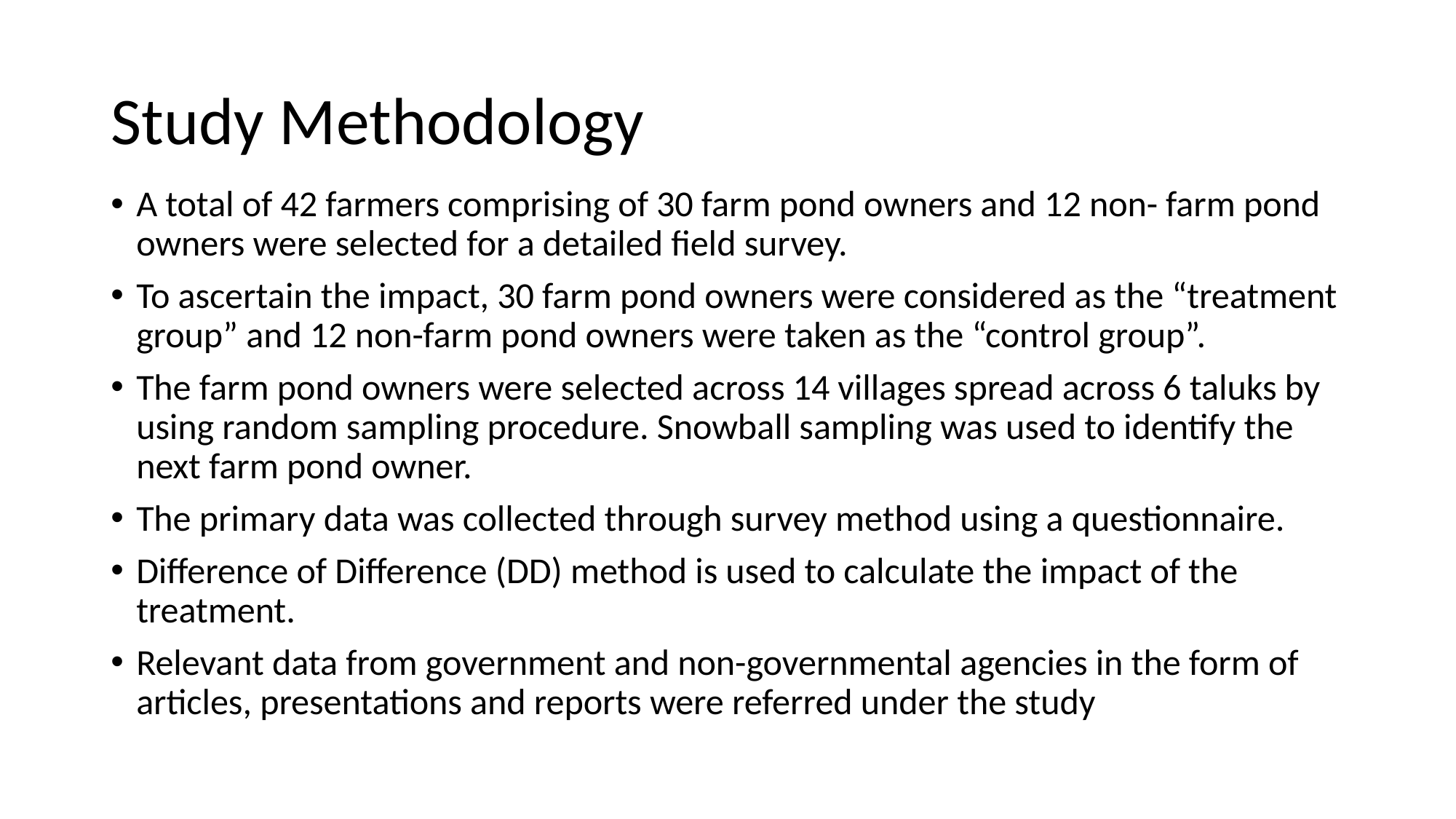

# Study Methodology
A total of 42 farmers comprising of 30 farm pond owners and 12 non- farm pond owners were selected for a detailed field survey.
To ascertain the impact, 30 farm pond owners were considered as the “treatment group” and 12 non-farm pond owners were taken as the “control group”.
The farm pond owners were selected across 14 villages spread across 6 taluks by using random sampling procedure. Snowball sampling was used to identify the next farm pond owner.
The primary data was collected through survey method using a questionnaire.
Difference of Difference (DD) method is used to calculate the impact of the treatment.
Relevant data from government and non-governmental agencies in the form of articles, presentations and reports were referred under the study